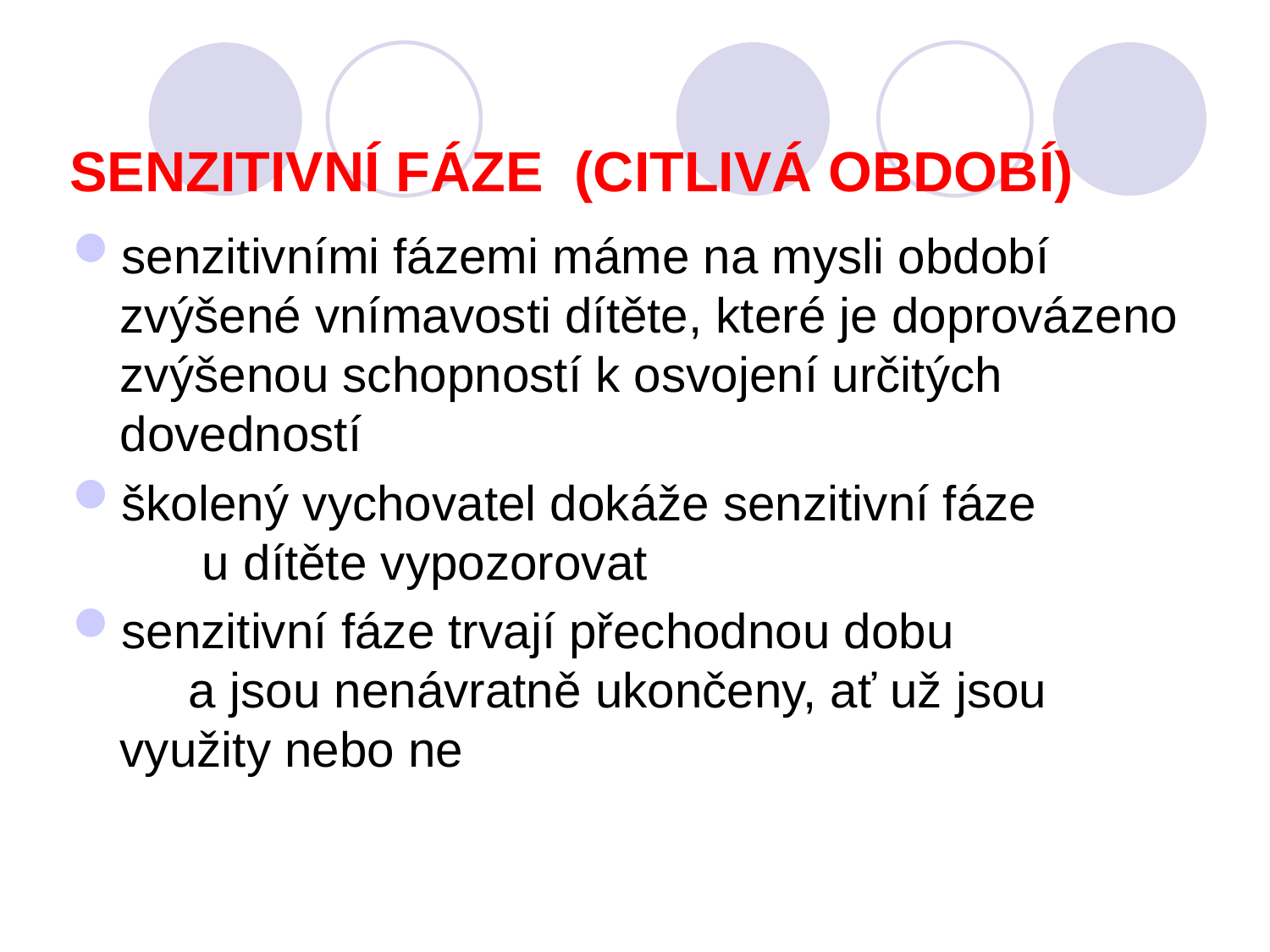

Senzitivní fáze  (citlivá období)
senzitivními fázemi máme na mysli období zvýšené vnímavosti dítěte, které je doprovázeno zvýšenou schopností k osvojení určitých dovedností
školený vychovatel dokáže senzitivní fáze                  u dítěte vypozorovat
senzitivní fáze trvají přechodnou dobu                       a jsou nenávratně ukončeny, ať už jsou využity nebo ne